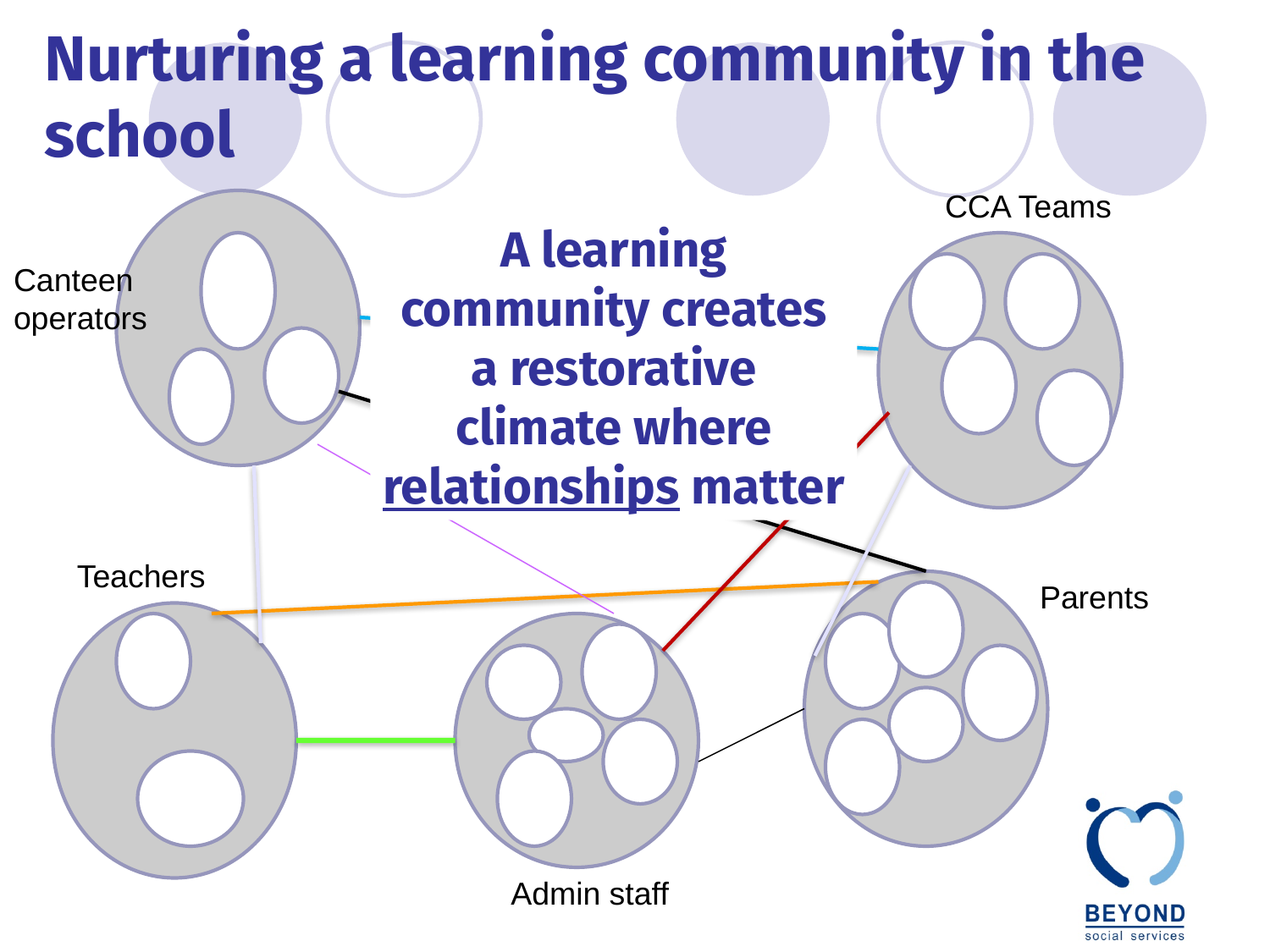

Nurturing a learning community in the school
CCA Teams

A learning community creates a restorative climate where relationships matter

Canteen
operators

Teachers

Parents

Admin staff